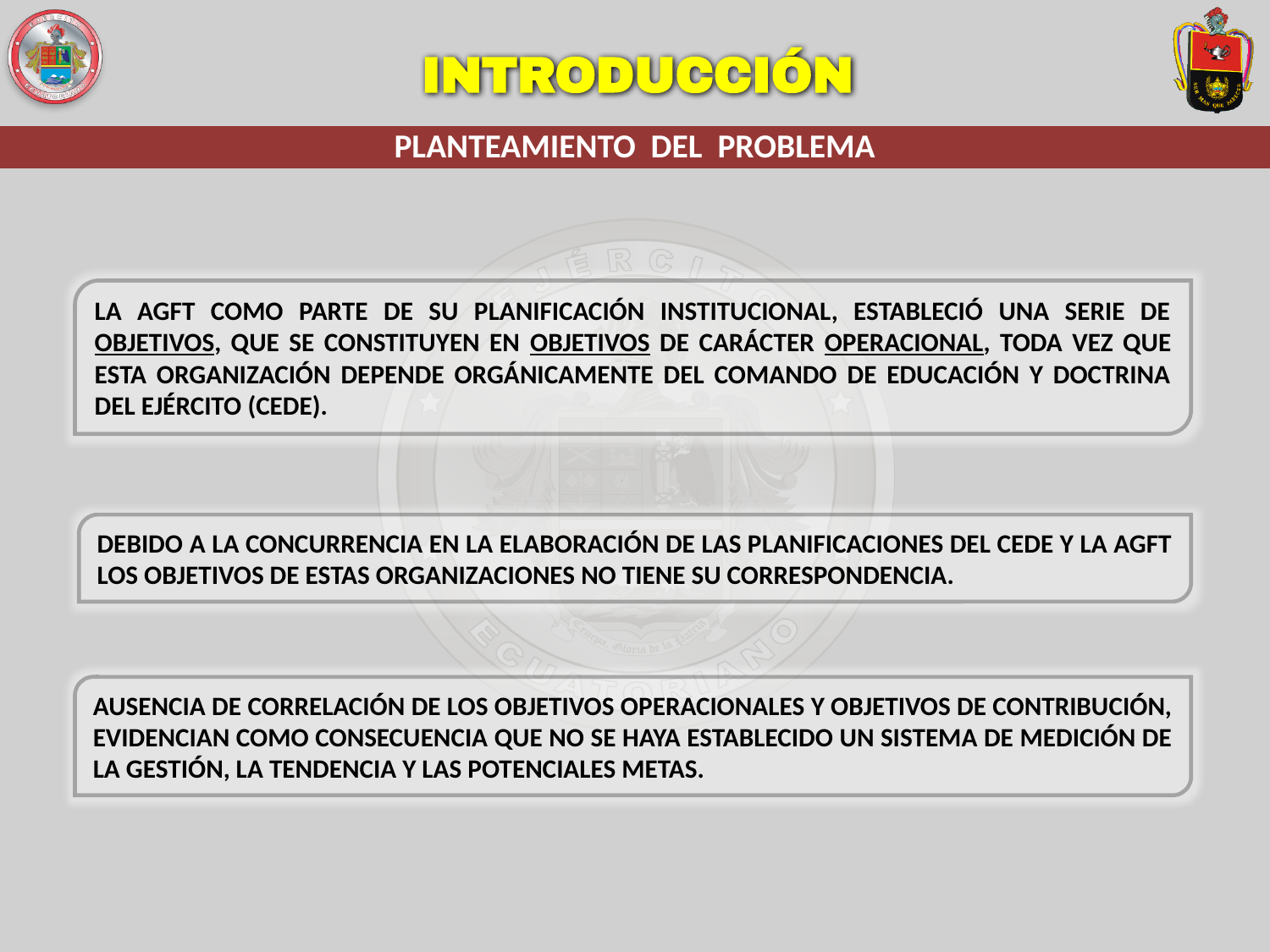

INTRODUCCIÓN
PLANTEAMIENTO  DEL  PROBLEMA
LA AGFT COMO PARTE DE SU PLANIFICACIÓN INSTITUCIONAL, ESTABLECIÓ UNA SERIE DE OBJETIVOS, QUE SE CONSTITUYEN EN OBJETIVOS DE CARÁCTER OPERACIONAL, TODA VEZ QUE ESTA ORGANIZACIÓN DEPENDE ORGÁNICAMENTE DEL COMANDO DE EDUCACIÓN Y DOCTRINA DEL EJÉRCITO (CEDE).
DEBIDO A LA CONCURRENCIA EN LA ELABORACIÓN DE LAS PLANIFICACIONES DEL CEDE Y LA AGFT LOS OBJETIVOS DE ESTAS ORGANIZACIONES NO TIENE SU CORRESPONDENCIA.
AUSENCIA DE CORRELACIÓN DE LOS OBJETIVOS OPERACIONALES Y OBJETIVOS DE CONTRIBUCIÓN, EVIDENCIAN COMO CONSECUENCIA QUE NO SE HAYA ESTABLECIDO UN SISTEMA DE MEDICIÓN DE LA GESTIÓN, LA TENDENCIA Y LAS POTENCIALES METAS.